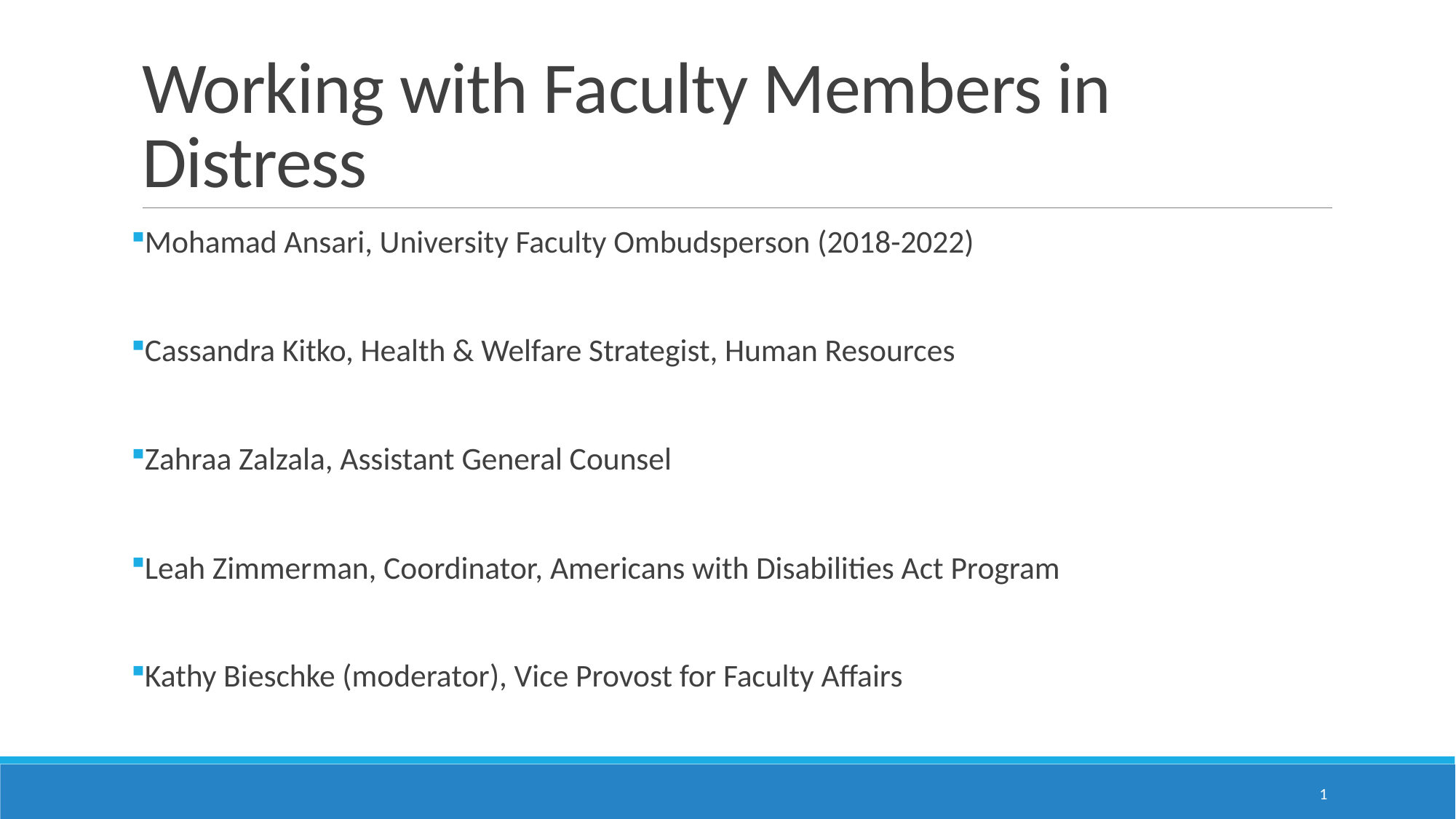

# Working with Faculty Members in Distress
Mohamad Ansari, University Faculty Ombudsperson (2018-2022)

Cassandra Kitko, Health & Welfare Strategist, Human Resources

Zahraa Zalzala, Assistant General Counsel

Leah Zimmerman, Coordinator, Americans with Disabilities Act Program

Kathy Bieschke (moderator), Vice Provost for Faculty Affairs

1